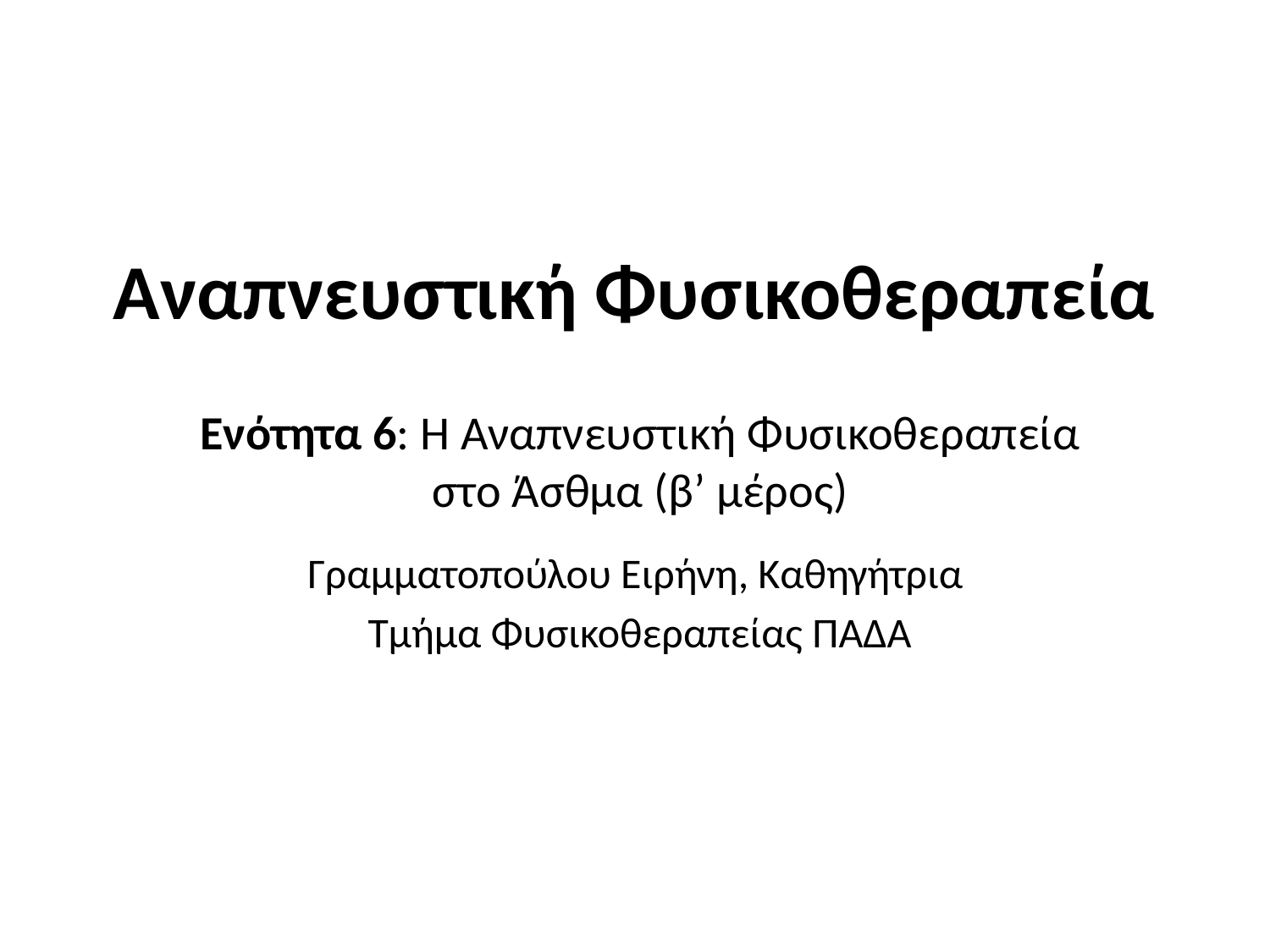

# Αναπνευστική Φυσικοθεραπεία
Ενότητα 6: Η Αναπνευστική Φυσικοθεραπεία στο Άσθμα (β’ μέρος)
Γραμματοπούλου Ειρήνη, Καθηγήτρια
Τμήμα Φυσικοθεραπείας ΠΑΔΑ